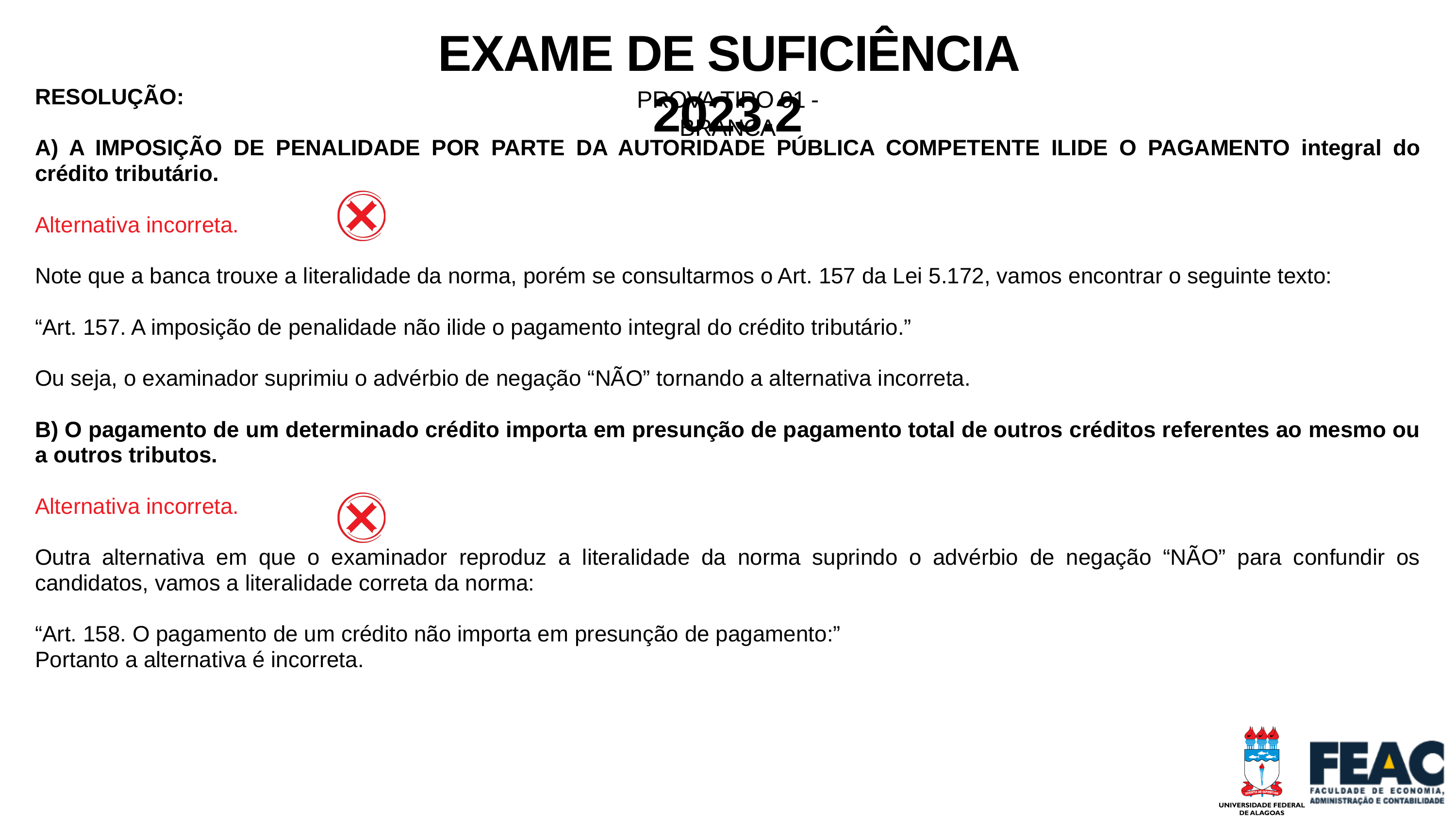

EXAME DE SUFICIÊNCIA 2023.2
RESOLUÇÃO:

A) A IMPOSIÇÃO DE PENALIDADE POR PARTE DA AUTORIDADE PÚBLICA COMPETENTE ILIDE O PAGAMENTO integral do crédito tributário.

Alternativa incorreta.

Note que a banca trouxe a literalidade da norma, porém se consultarmos o Art. 157 da Lei 5.172, vamos encontrar o seguinte texto:

“Art. 157. A imposição de penalidade não ilide o pagamento integral do crédito tributário.”

Ou seja, o examinador suprimiu o advérbio de negação “NÃO” tornando a alternativa incorreta.

B) O pagamento de um determinado crédito importa em presunção de pagamento total de outros créditos referentes ao mesmo ou a outros tributos.

Alternativa incorreta.

Outra alternativa em que o examinador reproduz a literalidade da norma suprindo o advérbio de negação “NÃO” para confundir os candidatos, vamos a literalidade correta da norma:

“Art. 158. O pagamento de um crédito não importa em presunção de pagamento:”
Portanto a alternativa é incorreta.

PROVA TIPO 01 - BRANCA